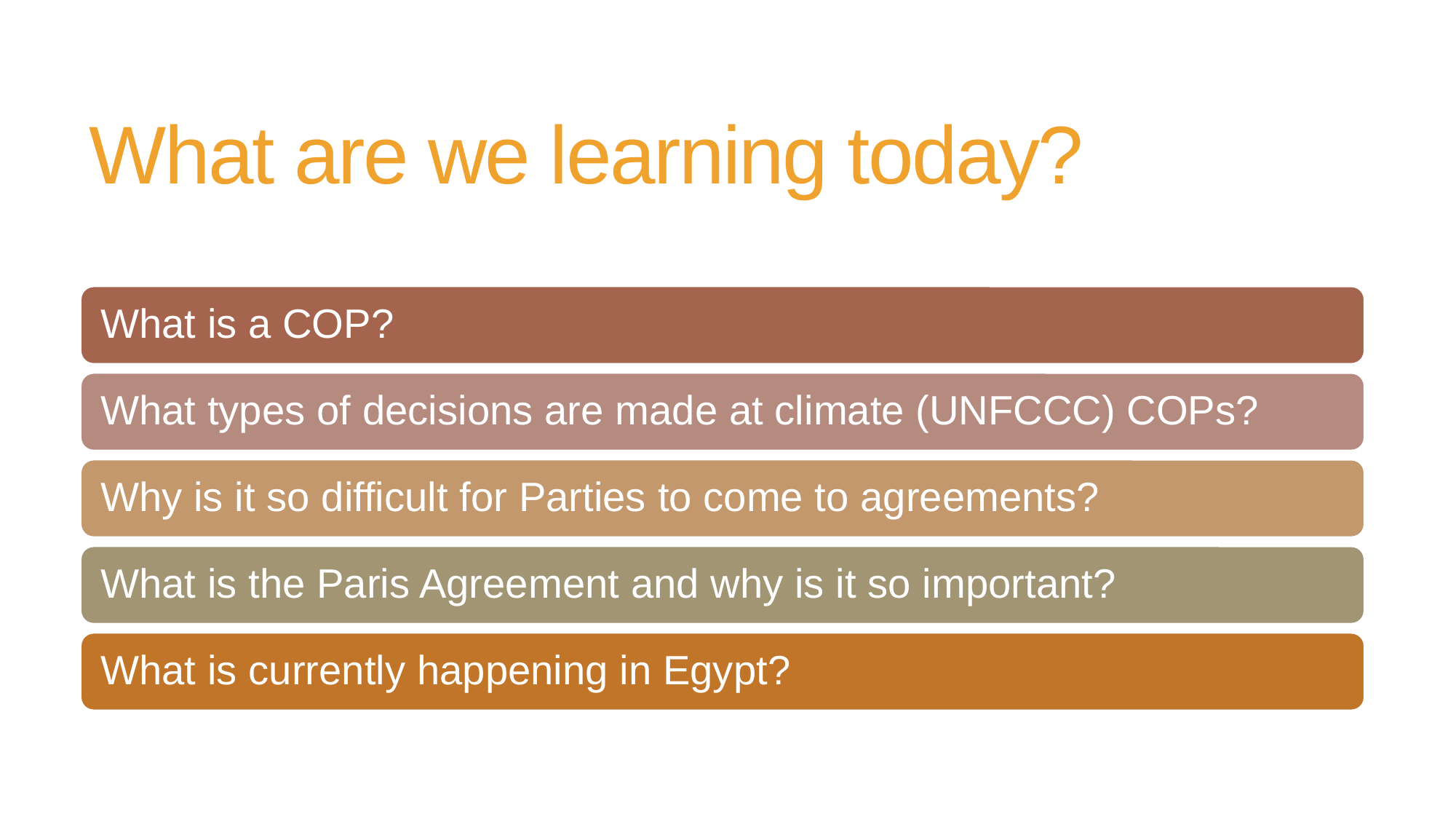

# What are we learning today?
What is a COP?
What types of decisions are made at climate (UNFCCC) COPs?
Why is it so difficult for Parties to come to agreements?
What is the Paris Agreement and why is it so important?
What is currently happening in Egypt?